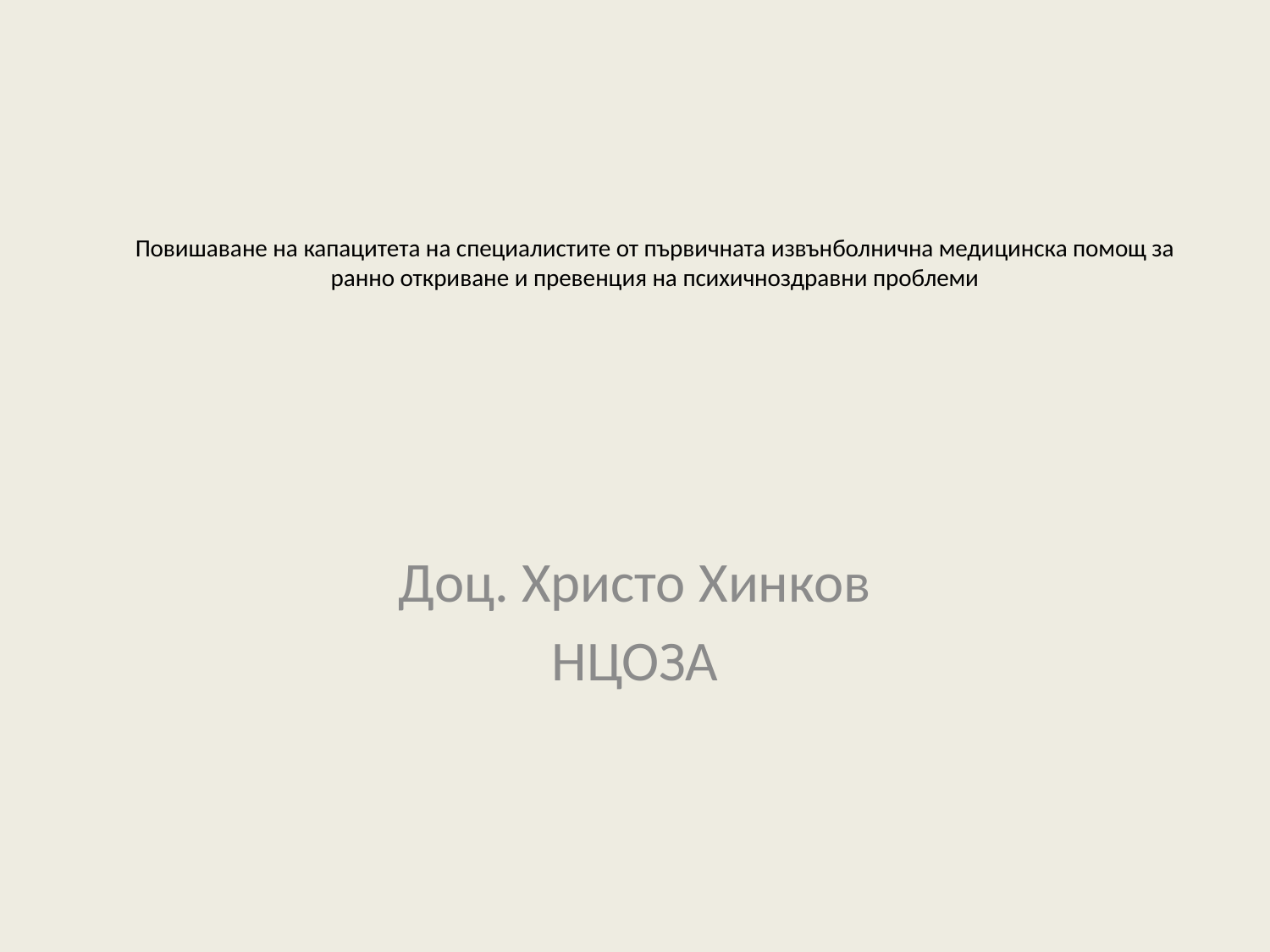

# Повишаване на капацитета на специалистите от първичната извънболнична медицинска помощ за ранно откриване и превенция на психичноздравни проблеми
Доц. Христо Хинков
НЦОЗА